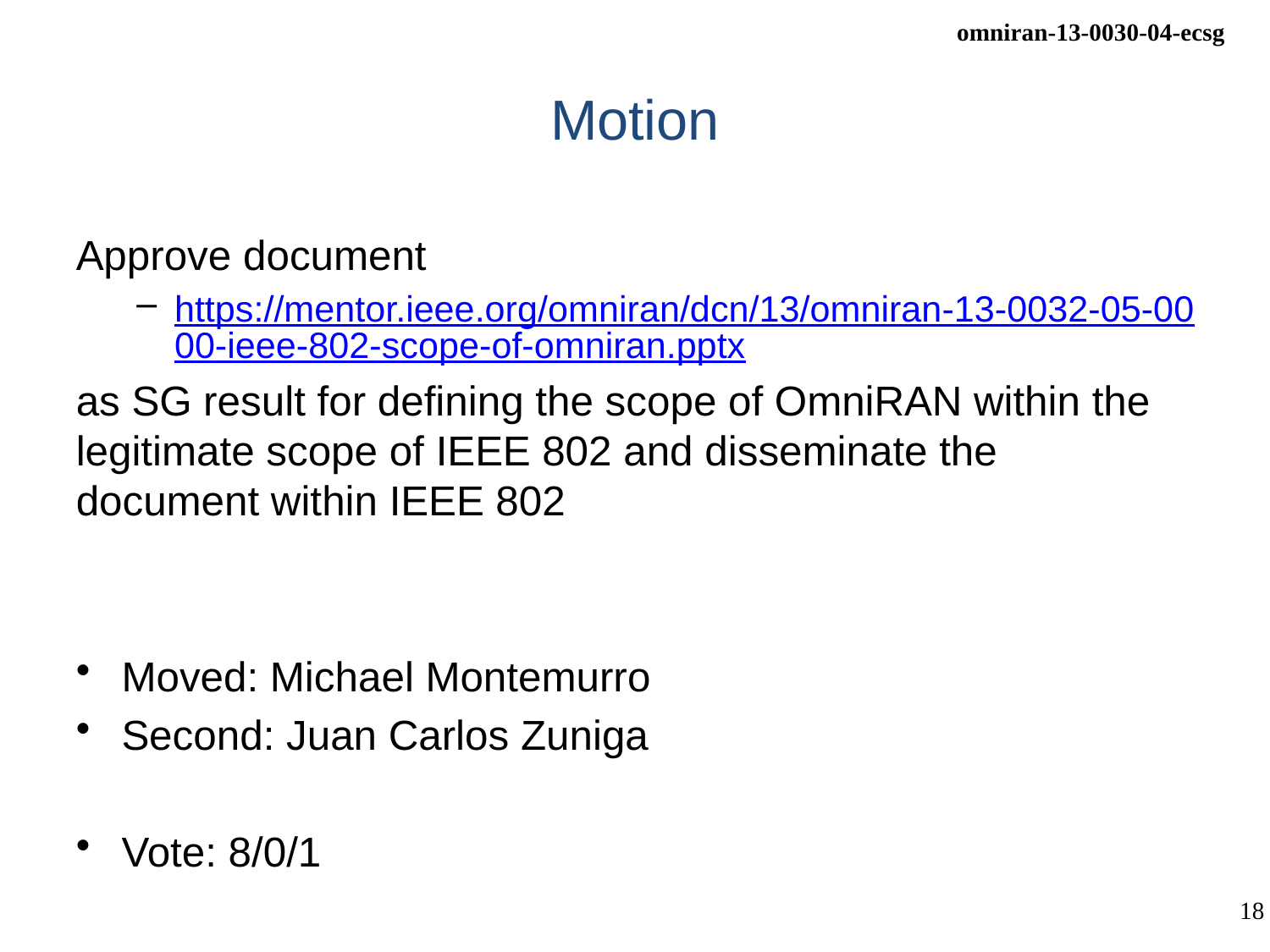

# Motion
Approve document
https://mentor.ieee.org/omniran/dcn/13/omniran-13-0032-05-0000-ieee-802-scope-of-omniran.pptx
as SG result for defining the scope of OmniRAN within the legitimate scope of IEEE 802 and disseminate the document within IEEE 802

Moved: Michael Montemurro
Second: Juan Carlos Zuniga

Vote: 8/0/1